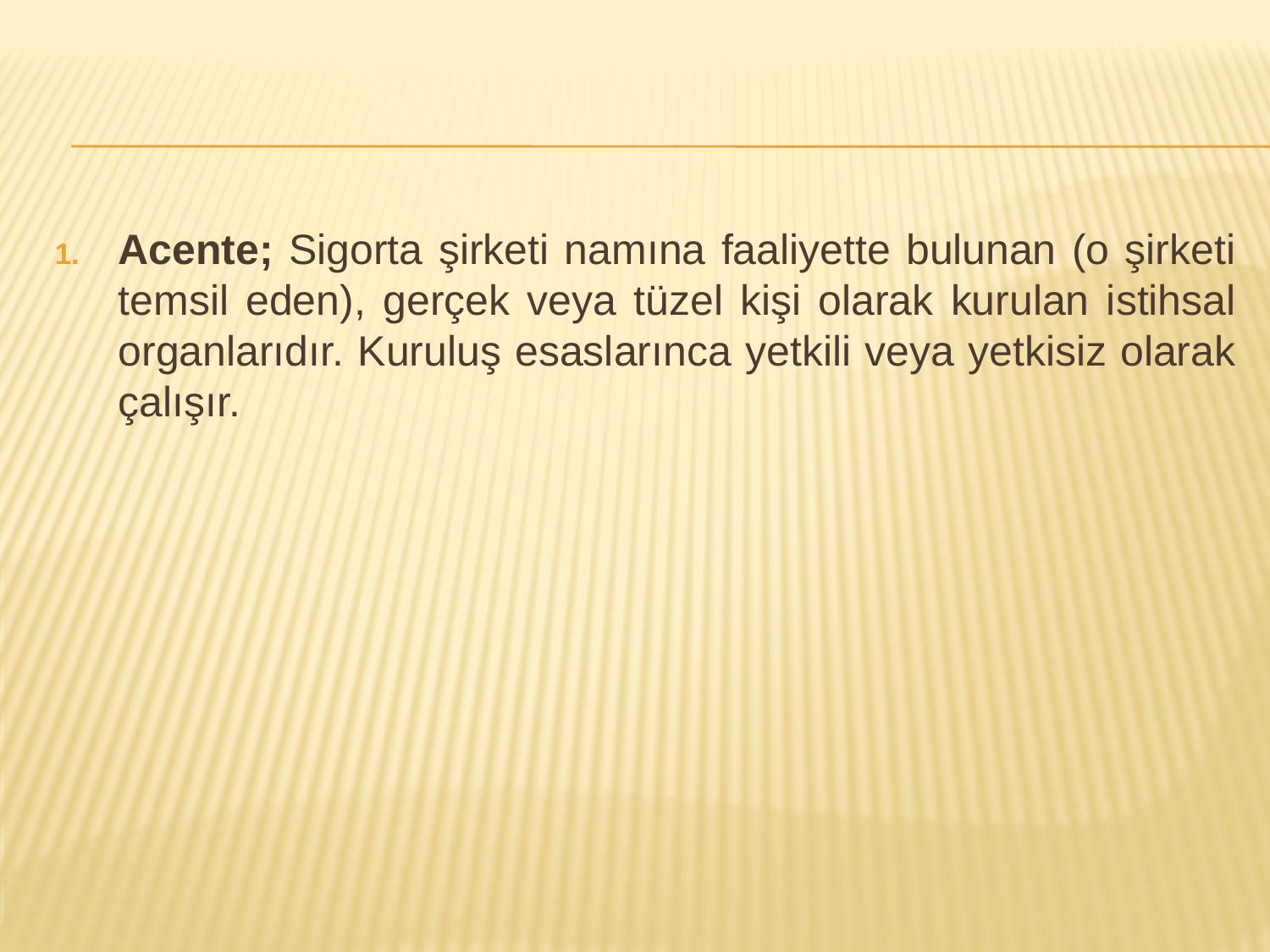

#
Acente; Sigorta şirketi namına faaliyette bulunan (o şirketi temsil eden), gerçek veya tüzel kişi olarak kurulan istihsal organlarıdır. Kuruluş esaslarınca yetkili veya yetkisiz olarak çalışır.